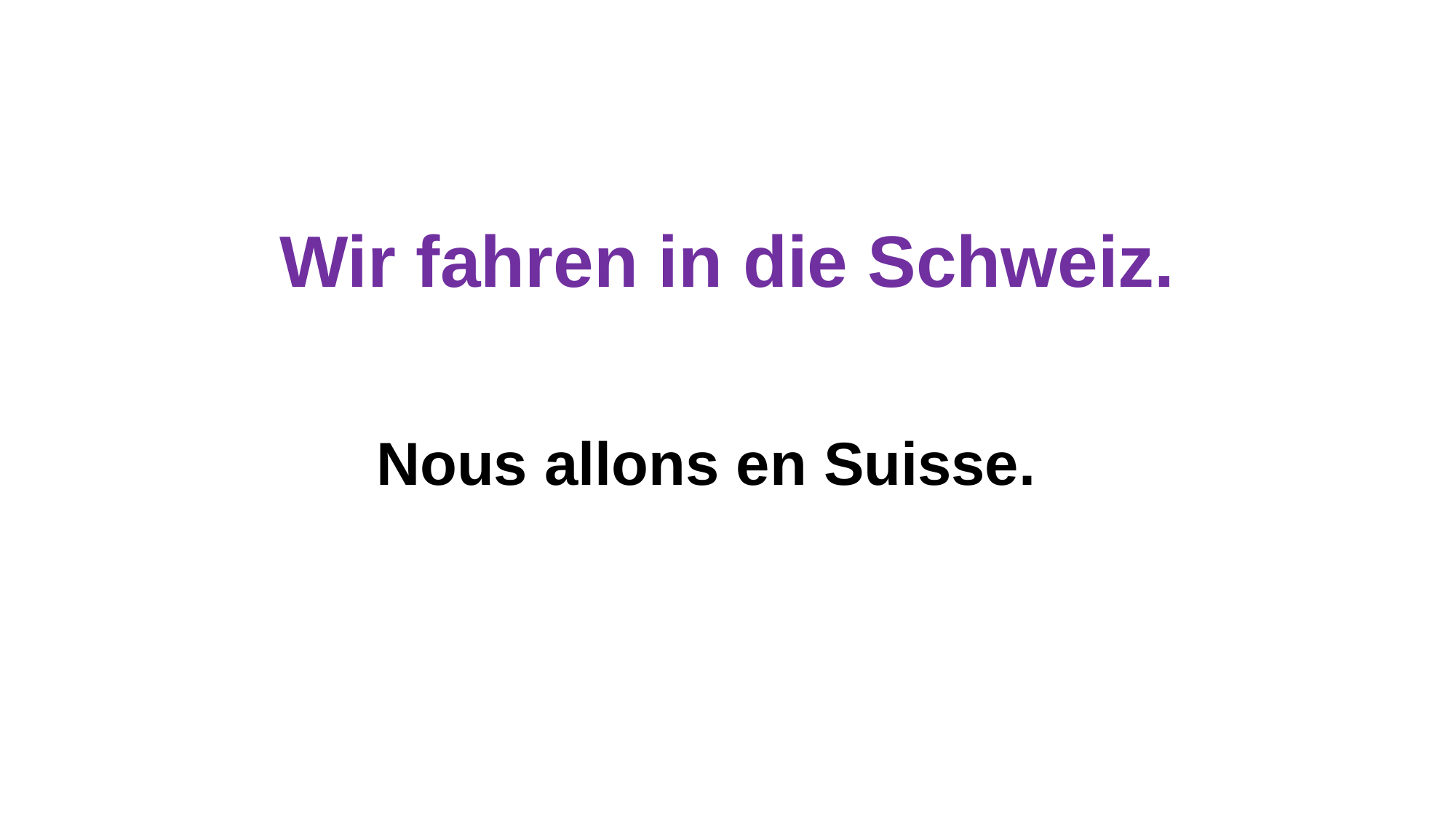

# Wir fahren in die Schweiz.
Nous allons en Suisse.